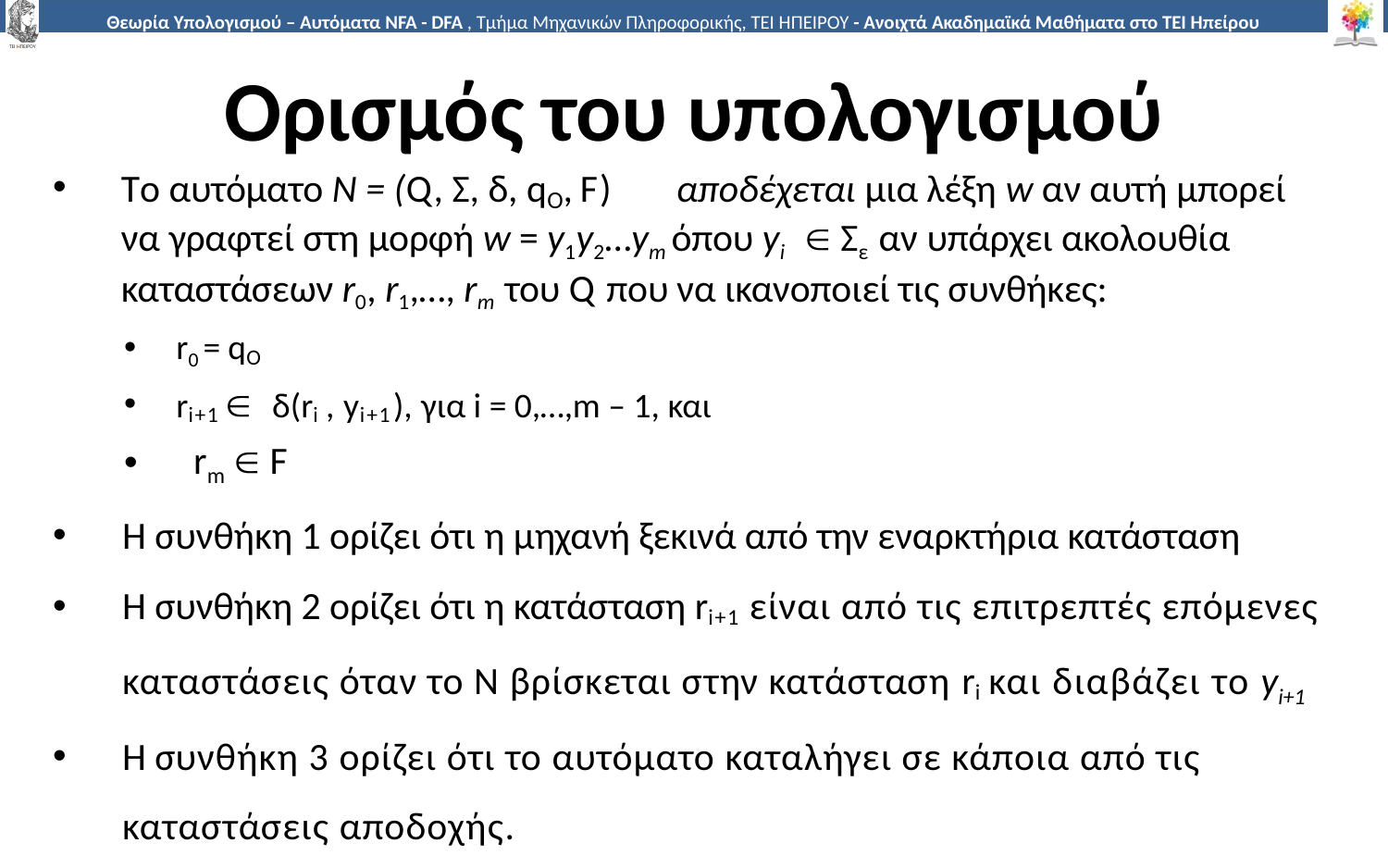

# Ορισμός του υπολογισμού
To αυτόματο Ν = (Q, Σ, δ, qO,F)	αποδέχεται μια λέξη w αν αυτή μπορεί να γραφτεί στη μορφή w = y1y2…ym όπου yi ∈ Σε  αν υπάρχει ακολουθία καταστάσεων r0, r1,…, rm  του Q που να ικανοποιεί τις συνθήκες:
r0 = qO
ri+1 ∈ δ(ri , yi+1), για i = 0,…,m – 1, και
rm ∈ F
Η συνθήκη 1 ορίζει ότι η μηχανή ξεκινά από την εναρκτήρια κατάσταση
Η συνθήκη 2 ορίζει ότι η κατάσταση ri+1 είναι από τις επιτρεπτές επόμενες καταστάσεις όταν το Ν βρίσκεται στην κατάσταση ri και διαβάζει το yi+1
Η συνθήκη 3 ορίζει ότι το αυτόματο καταλήγει σε κάποια από τις καταστάσεις αποδοχής.
Το αυτόματο N αναγνωρίζει τη γλώσσα Α αν: A = {w : το N αποδέχεται την w}